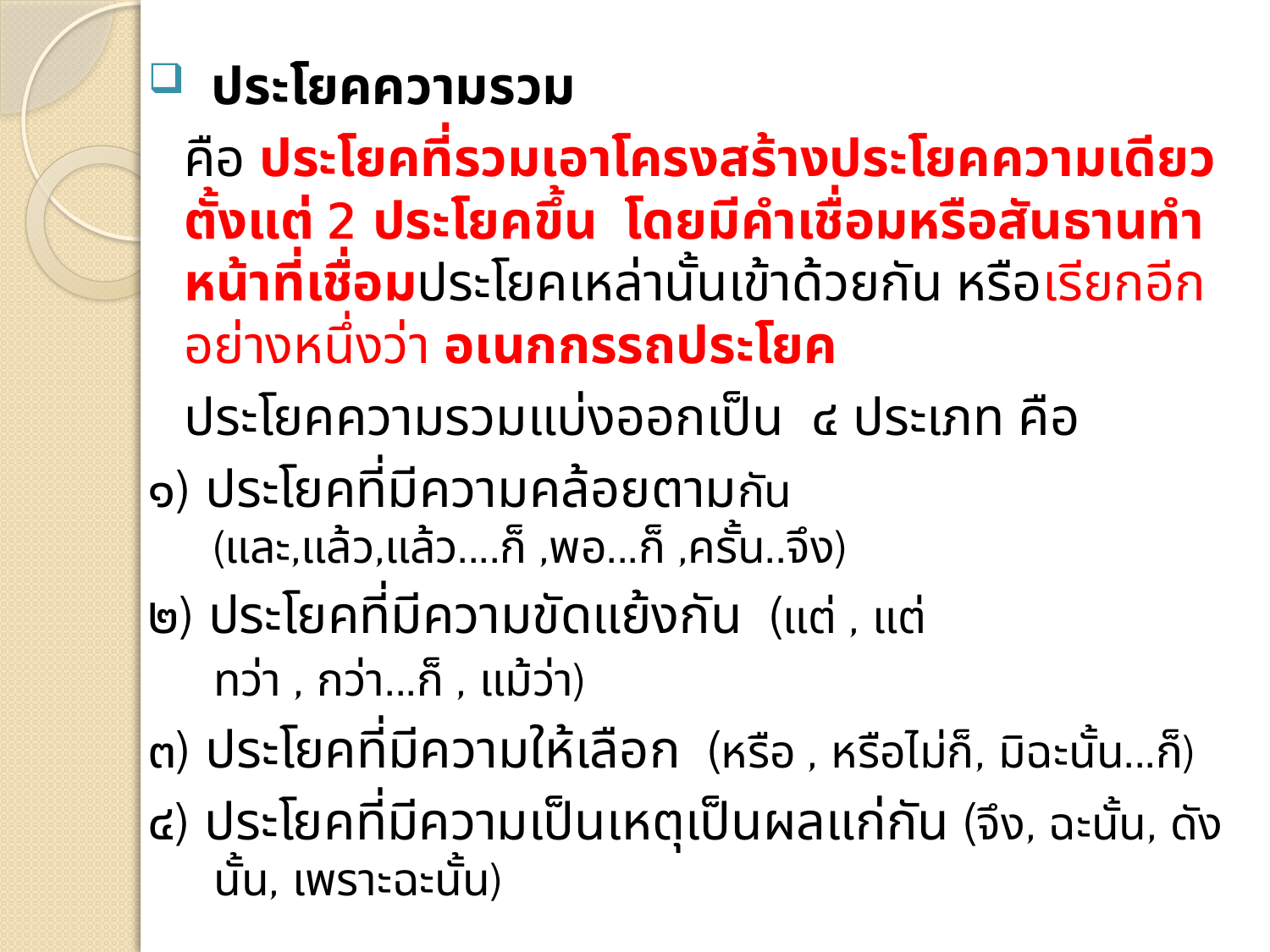

ประโยคความรวม
		คือ ประโยคที่รวมเอาโครงสร้างประโยคความเดียวตั้งแต่ 2 ประโยคขึ้น  โดยมีคำเชื่อมหรือสันธานทำหน้าที่เชื่อมประโยคเหล่านั้นเข้าด้วยกัน หรือเรียกอีกอย่างหนึ่งว่า อเนกกรรถประโยค
		ประโยคความรวมแบ่งออกเป็น  ๔ ประเภท คือ
๑) ประโยคที่มีความคล้อยตามกัน  (และ,แล้ว,แล้ว....ก็ ,พอ...ก็ ,ครั้น..จึง)
๒) ประโยคที่มีความขัดแย้งกัน  (แต่ , แต่ทว่า , กว่า...ก็ , แม้ว่า)
๓) ประโยคที่มีความให้เลือก  (หรือ , หรือไม่ก็, มิฉะนั้น...ก็)
๔) ประโยคที่มีความเป็นเหตุเป็นผลแก่กัน (จึง, ฉะนั้น, ดังนั้น, เพราะฉะนั้น)